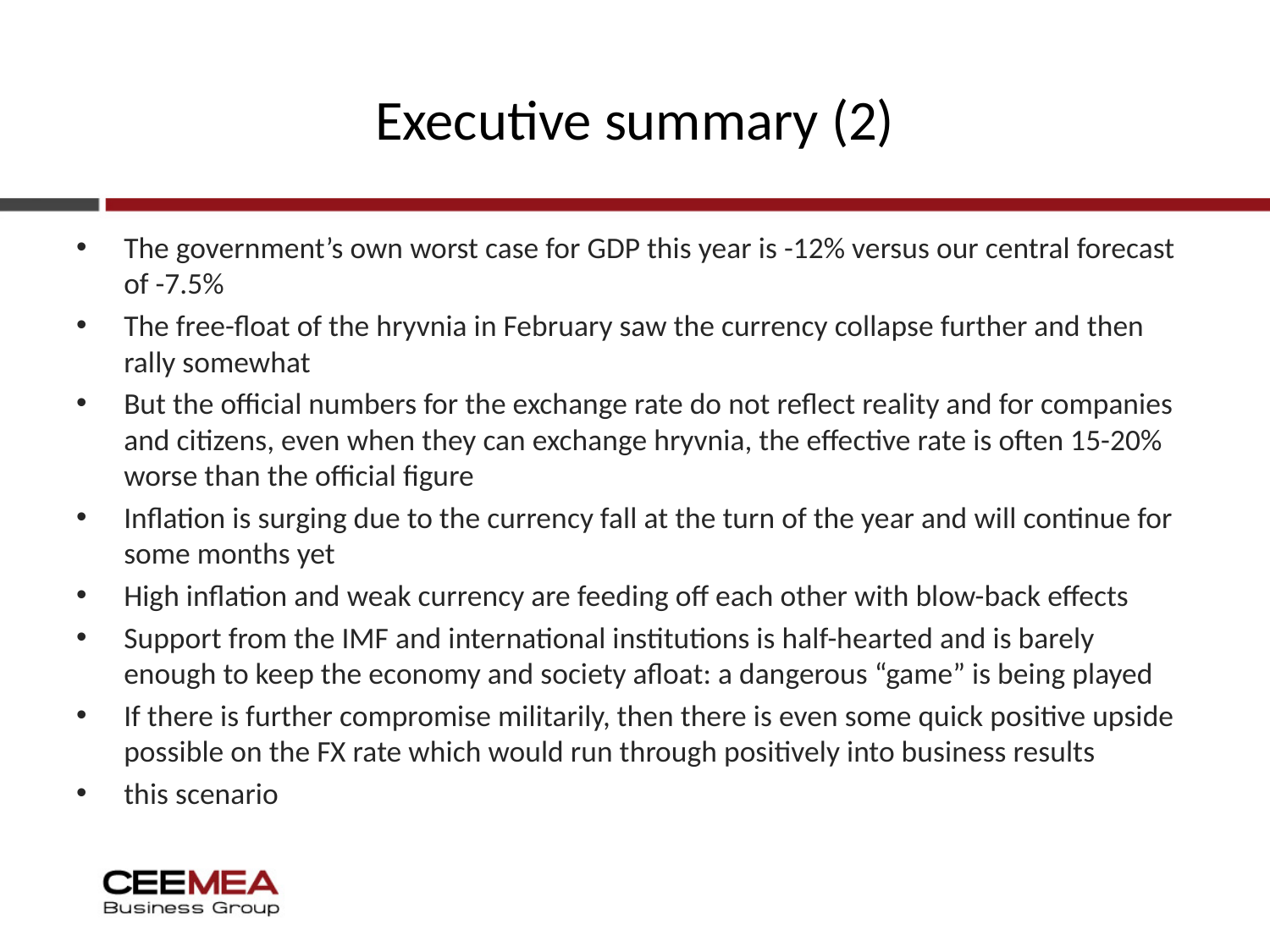

# Executive summary (2)
The government’s own worst case for GDP this year is -12% versus our central forecast of -7.5%
The free-float of the hryvnia in February saw the currency collapse further and then rally somewhat
But the official numbers for the exchange rate do not reflect reality and for companies and citizens, even when they can exchange hryvnia, the effective rate is often 15-20% worse than the official figure
Inflation is surging due to the currency fall at the turn of the year and will continue for some months yet
High inflation and weak currency are feeding off each other with blow-back effects
Support from the IMF and international institutions is half-hearted and is barely enough to keep the economy and society afloat: a dangerous “game” is being played
If there is further compromise militarily, then there is even some quick positive upside possible on the FX rate which would run through positively into business results
this scenario